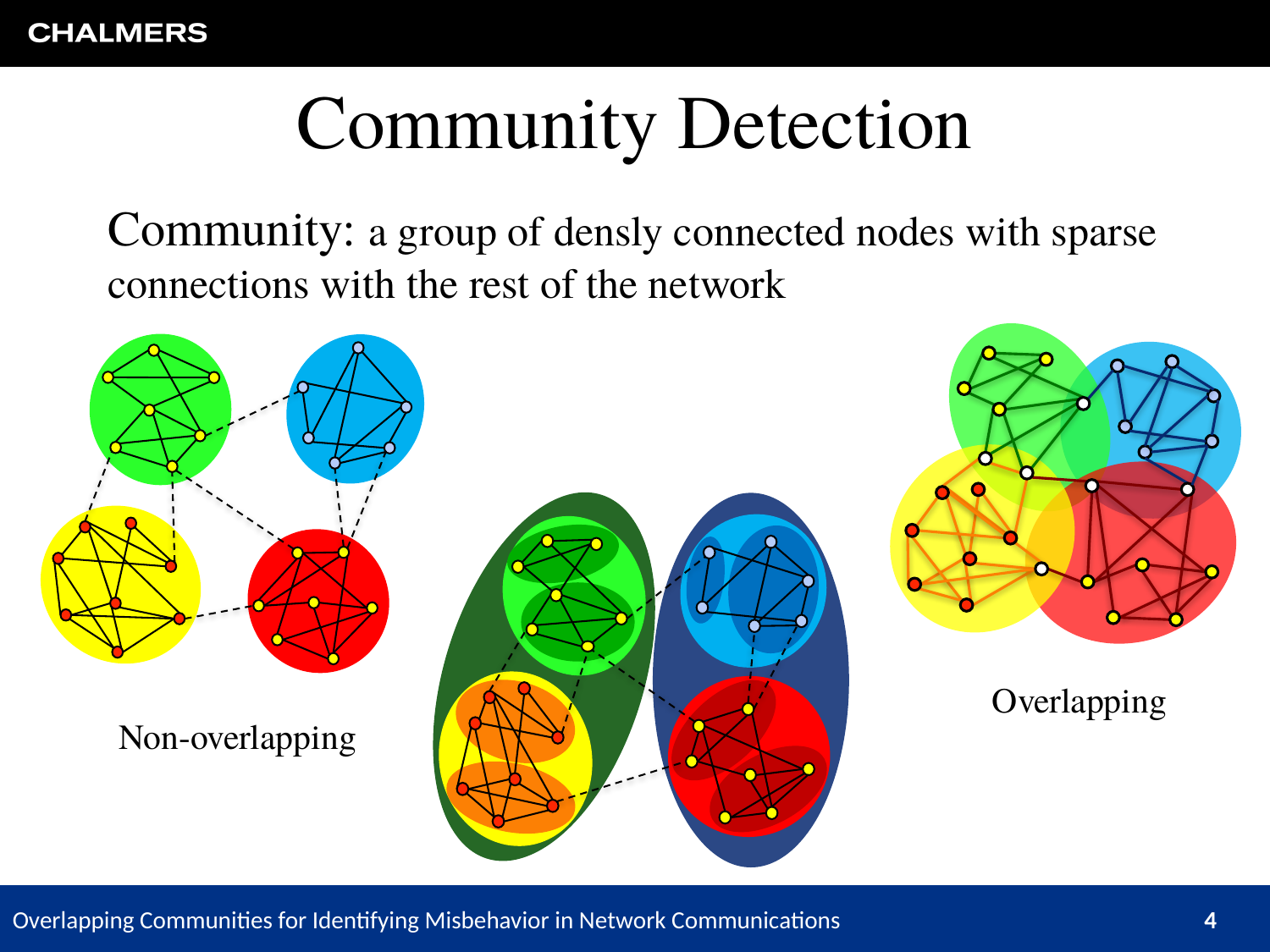

# Community Detection
Community: a group of densly connected nodes with sparse connections with the rest of the network

Overlapping

Non-overlapping